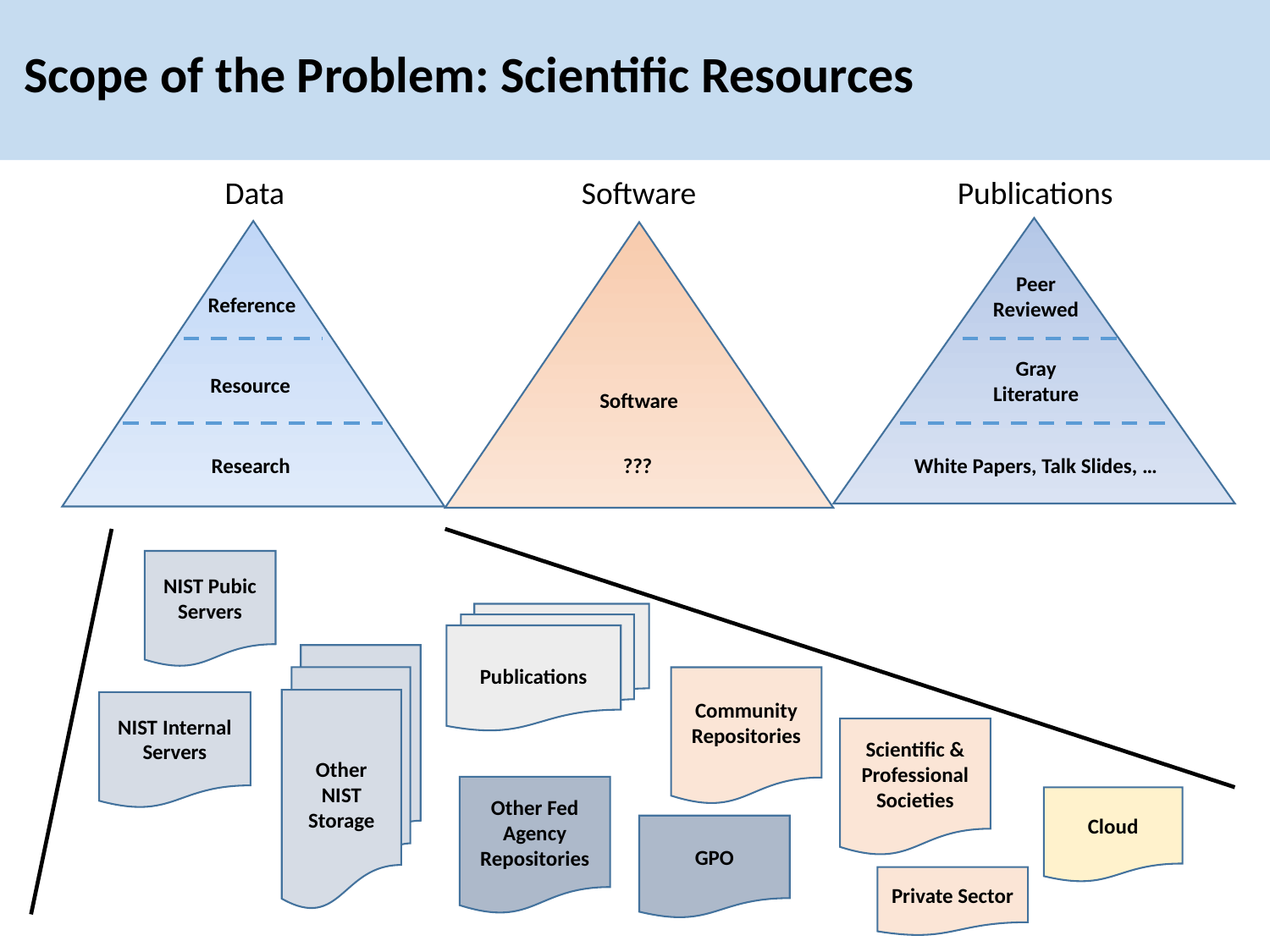

# Scope of the Problem: Scientific Resources
Data
Software
Publications

Peer
Reviewed
Reference
Gray
Literature
Resource
Software
White Papers, Talk Slides, …
???
Research
NIST Pubic
Servers
Publications
Other
NIST
Storage
Community
Repositories
NIST Internal
Servers
Scientific & Professional Societies
Other Fed
Agency Repositories
Cloud
GPO
Private Sector